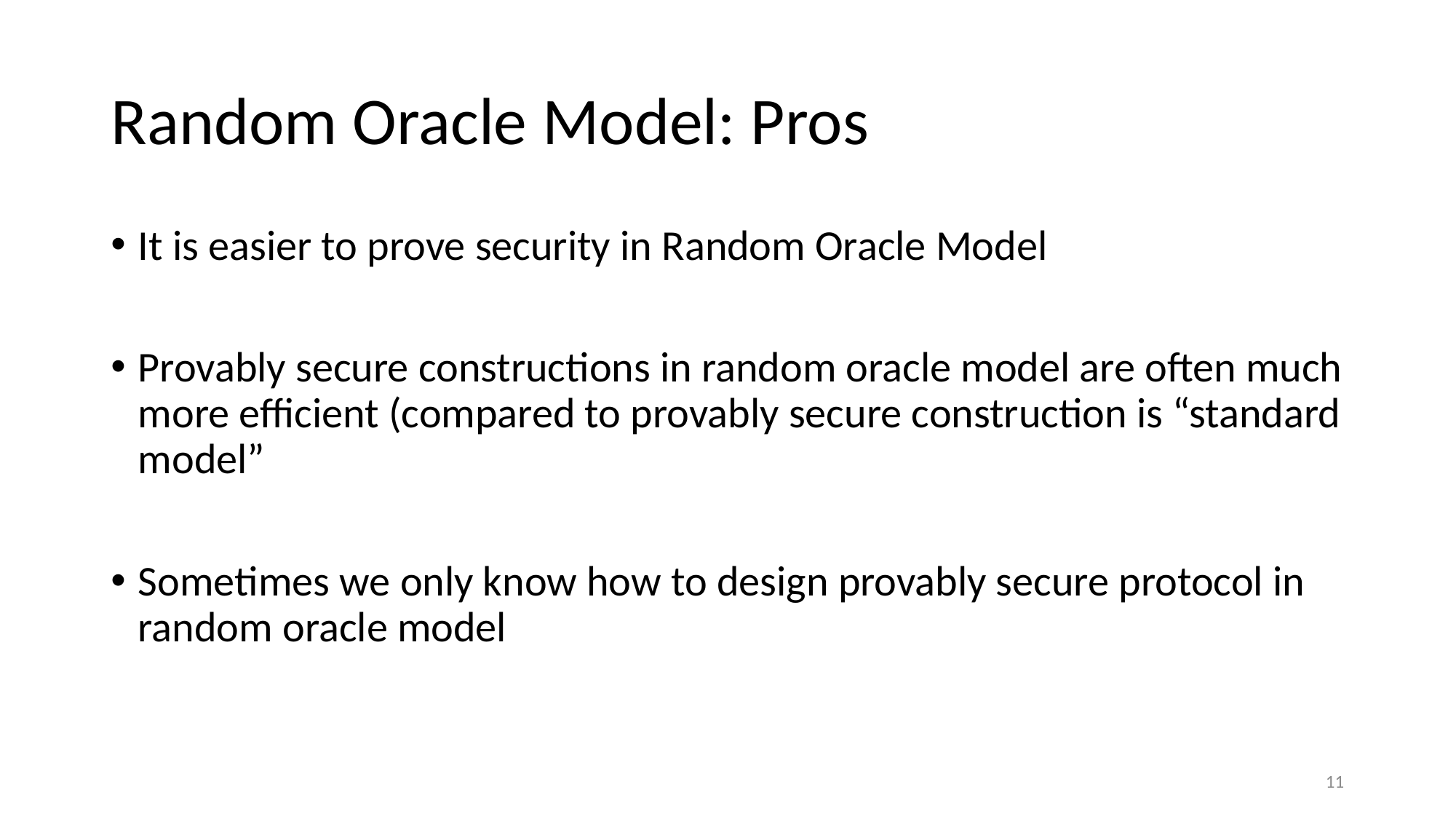

# Random Oracle Model: Pros
It is easier to prove security in Random Oracle Model

Provably secure constructions in random oracle model are often much more efficient (compared to provably secure construction is “standard model”

Sometimes we only know how to design provably secure protocol in random oracle model

11